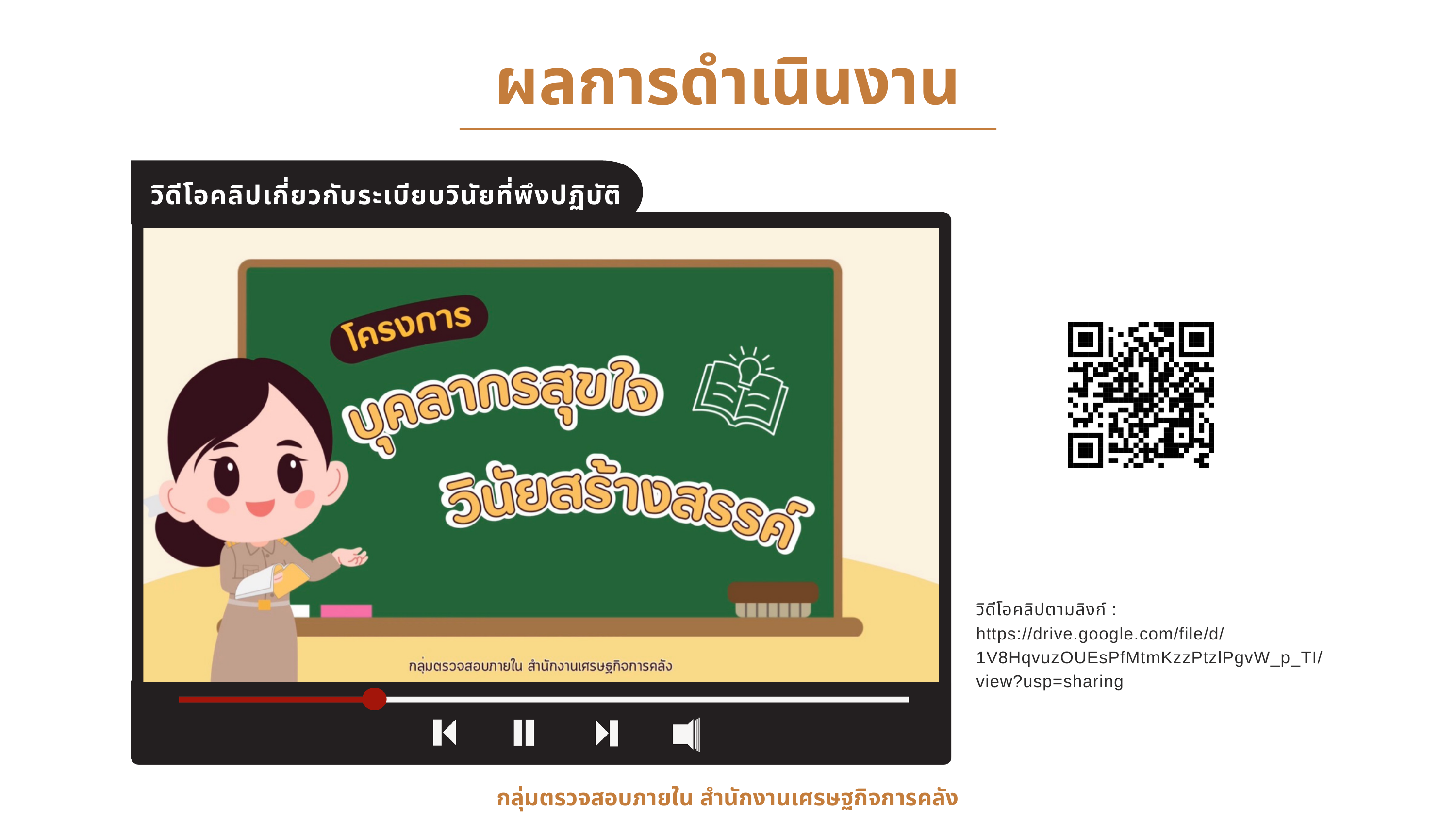

ผลการดำเนินงาน

วิดีโอคลิปเกี่ยวกับระเบียบวินัยที่พึงปฏิบัติ

วิดีโอคลิปตามลิงก์ :
https://drive.google.com/file/d/1V8HqvuzOUEsPfMtmKzzPtzlPgvW_p_TI/view?usp=sharing

กลุ่มตรวจสอบภายใน สำนักงานเศรษฐกิจการคลัง